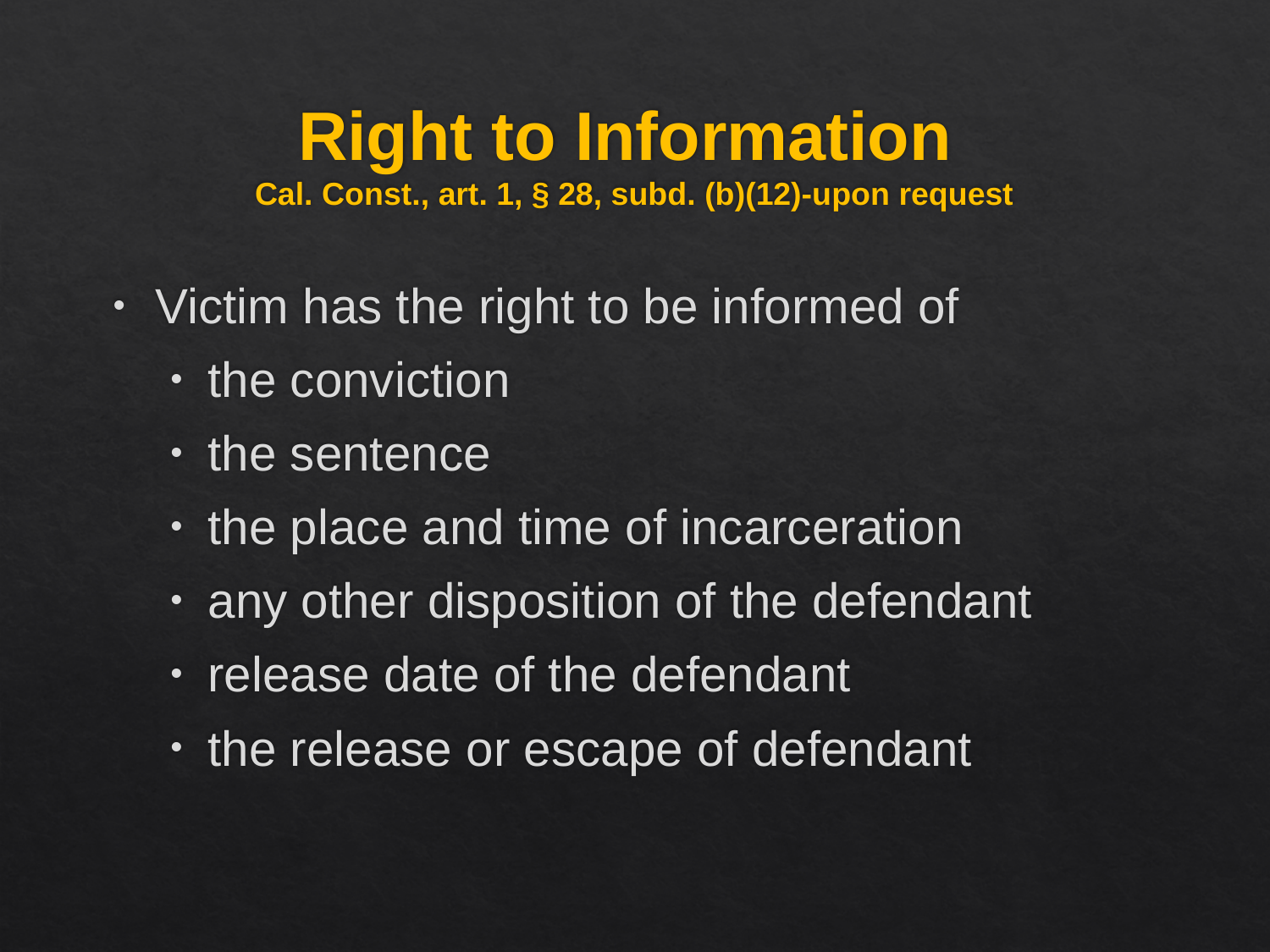

# Right to Information Cal. Const., art. 1, § 28, subd. (b)(12)-upon request
Victim has the right to be informed of
the conviction
the sentence
the place and time of incarceration
any other disposition of the defendant
release date of the defendant
the release or escape of defendant